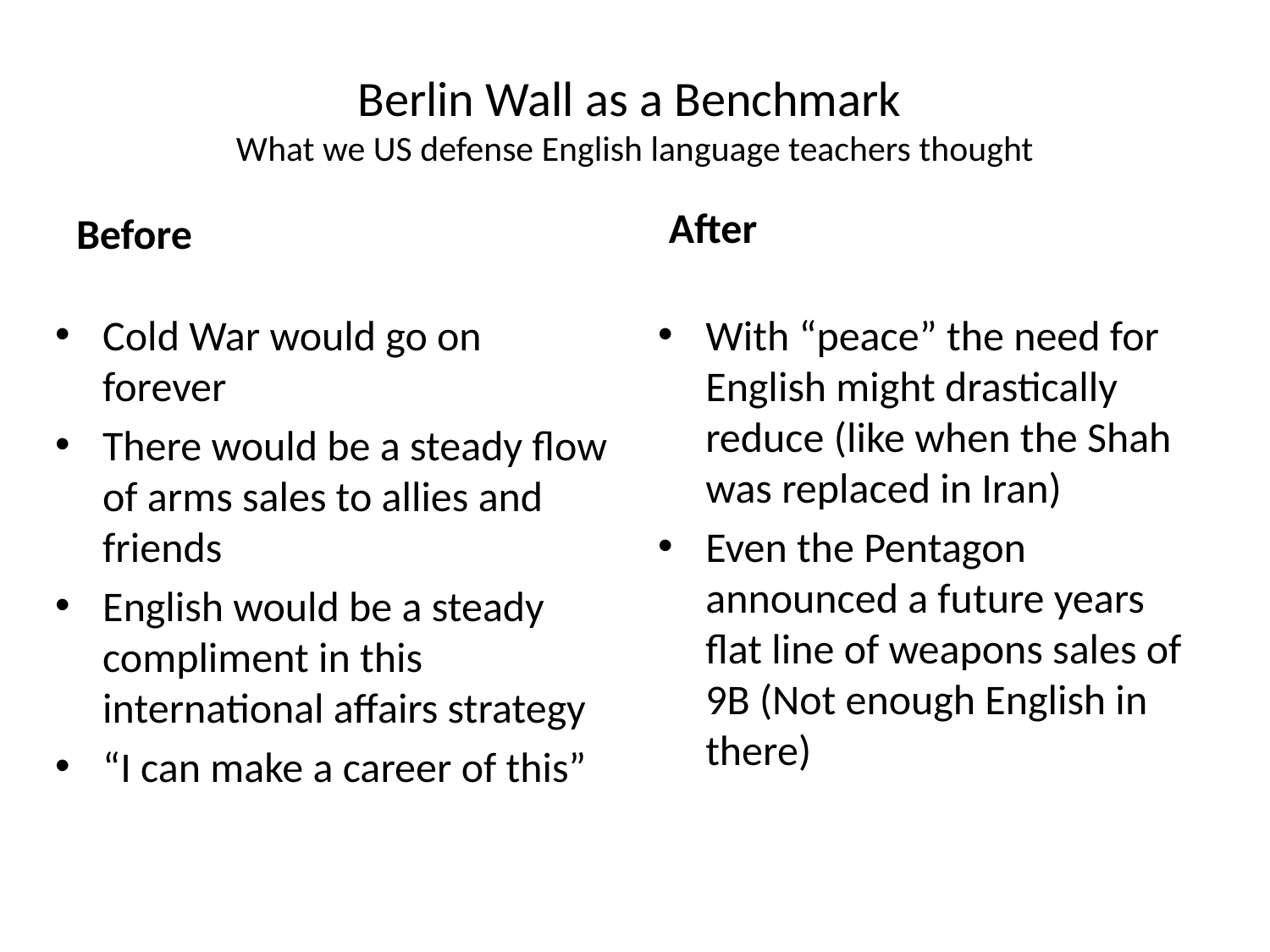

# Berlin Wall as a Benchmark What we US defense English language teachers thought
After
Before
Cold War would go on forever
There would be a steady flow of arms sales to allies and friends
English would be a steady compliment in this international affairs strategy
“I can make a career of this”
With “peace” the need for English might drastically reduce (like when the Shah was replaced in Iran)
Even the Pentagon announced a future years flat line of weapons sales of 9B (Not enough English in there)